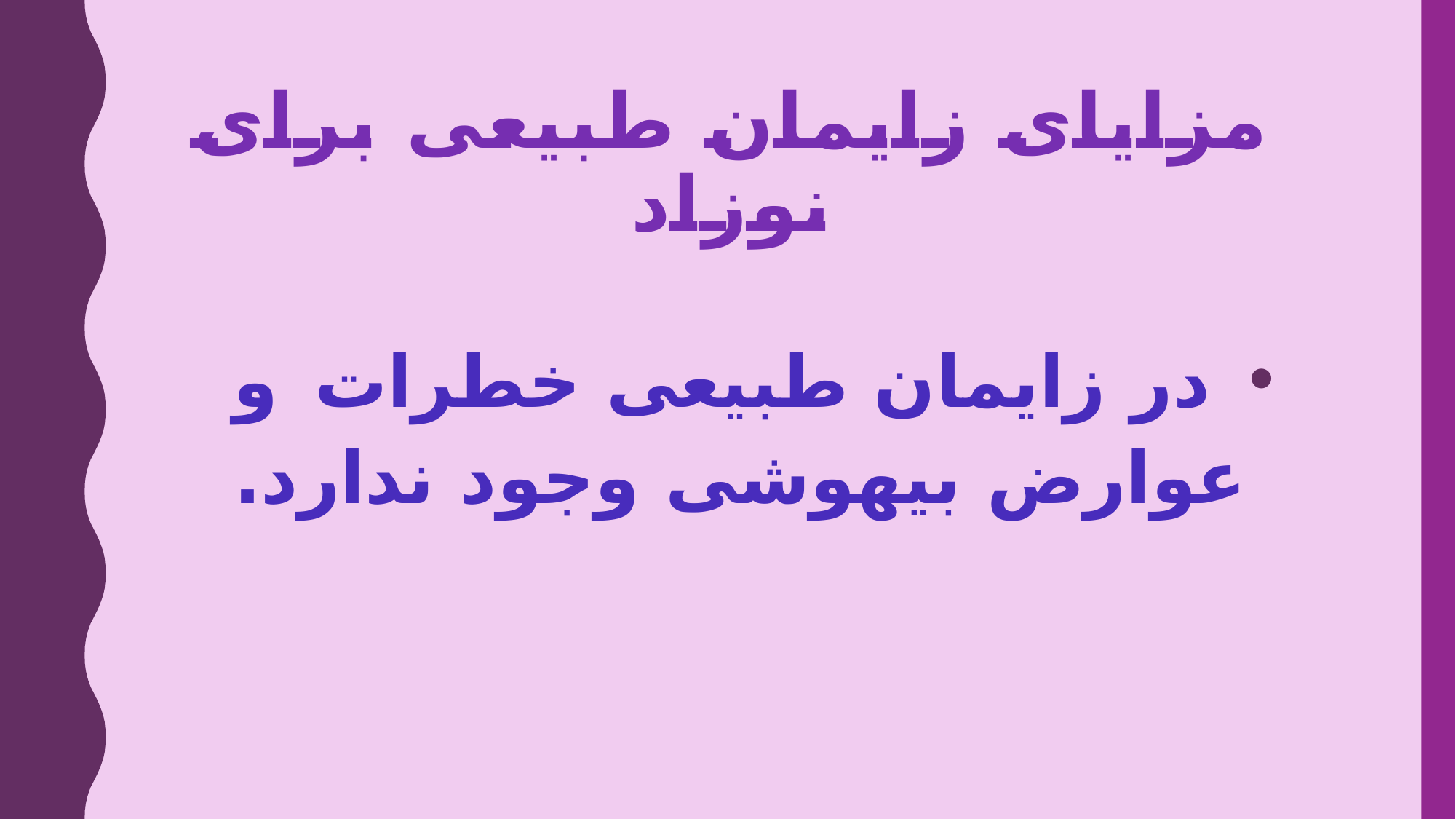

مزایای زایمان طبیعی برای نوزاد
 در زایمان طبیعی خطرات و عوارض بیهوشی وجود ندارد.